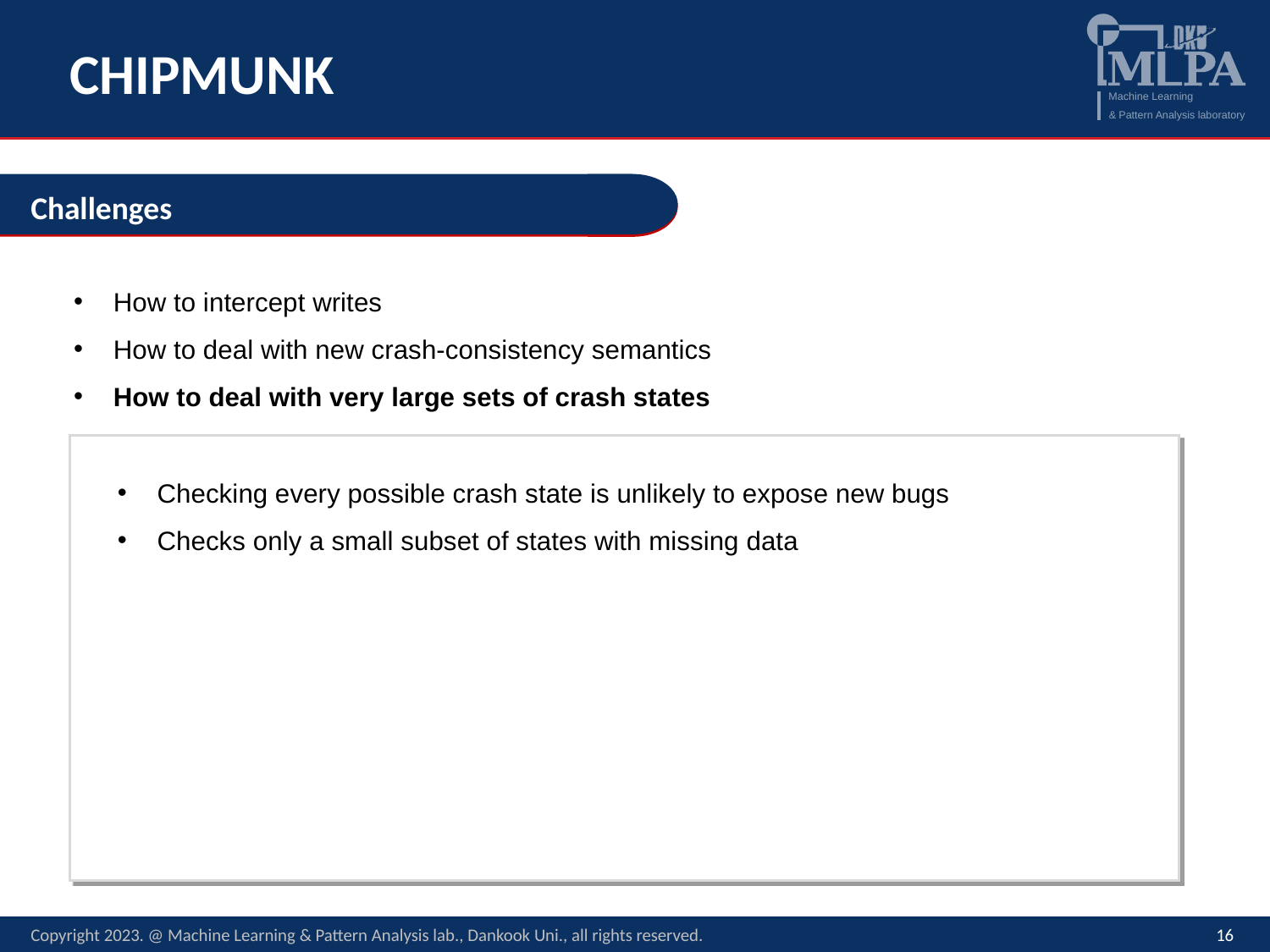

# CHIPMUNK

Challenges
How to intercept writes
How to deal with new crash-consistency semantics
How to deal with very large sets of crash states

Checking every possible crash state is unlikely to expose new bugs
Checks only a small subset of states with missing data
Junior Developer
Copyright 2023. @ Machine Learning & Pattern Analysis lab., Dankook Uni., all rights reserved.
16